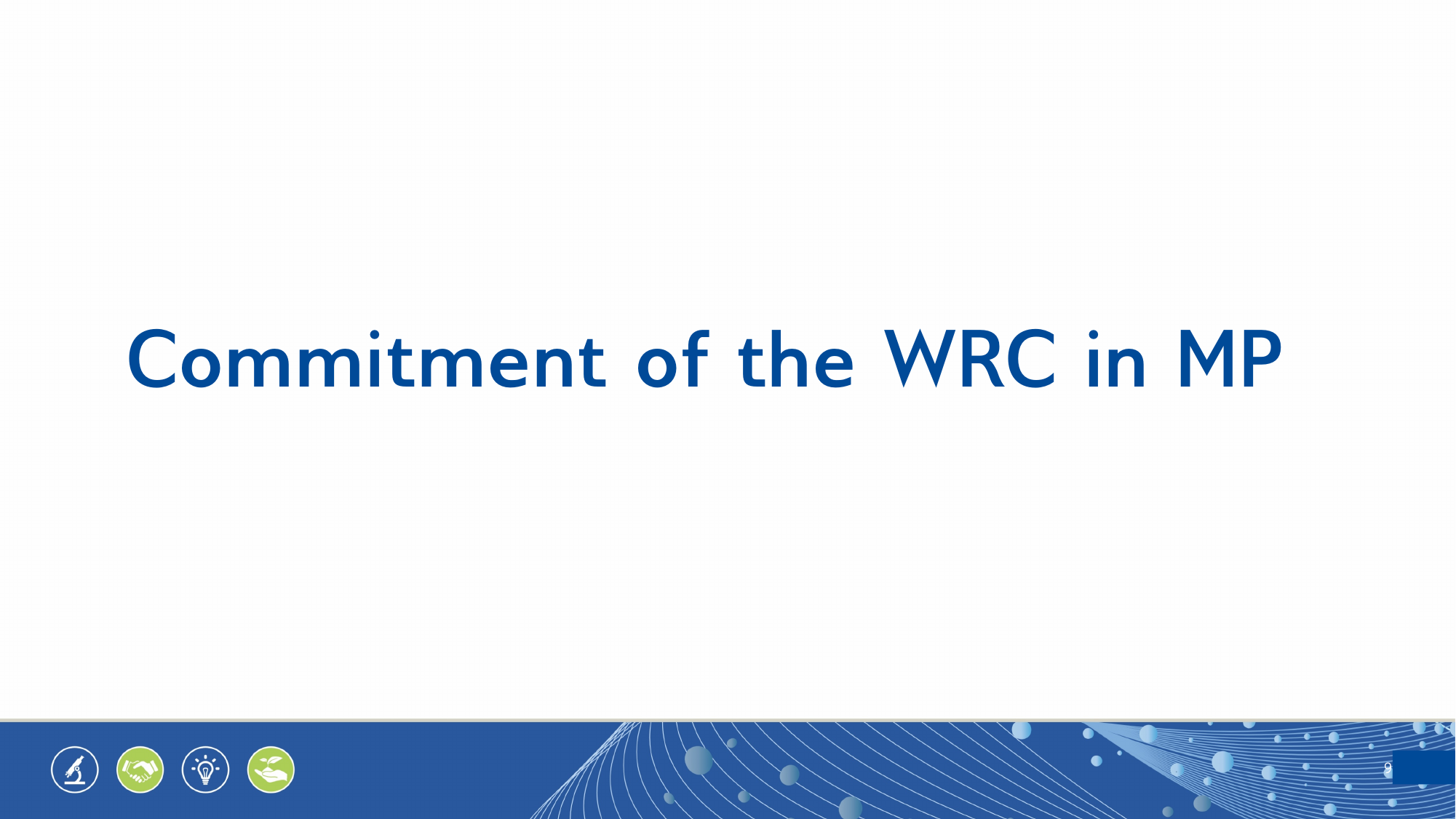

# Commitment of the WRC in MP